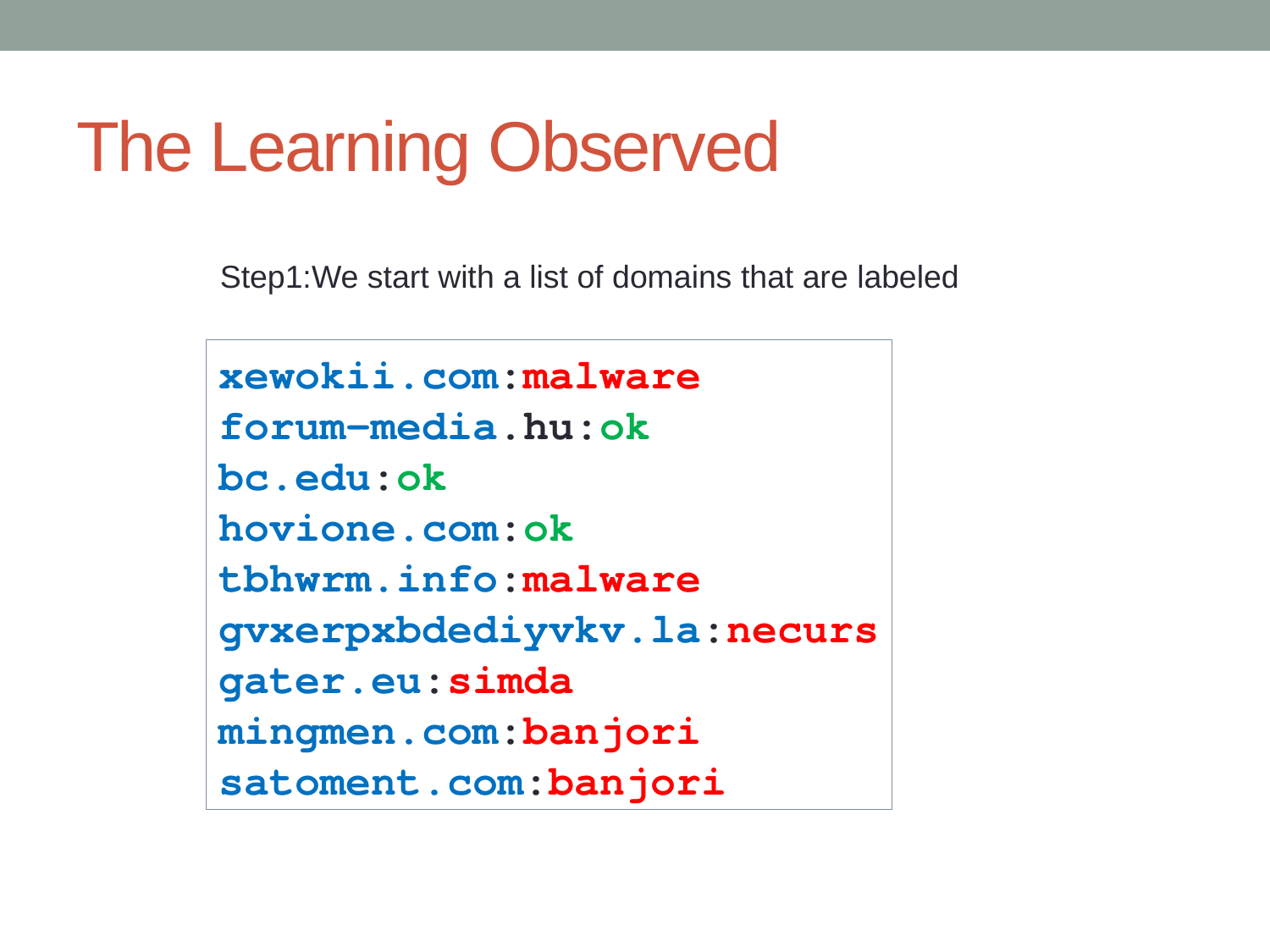

# The Learning Observed
Step1:We start with a list of domains that are labeled
xewokii.com:malware
forum-media.hu:ok
bc.edu:ok
hovione.com:ok
tbhwrm.info:malware
gvxerpxbdediyvkv.la:necurs
gater.eu:simda
mingmen.com:banjori
satoment.com:banjori